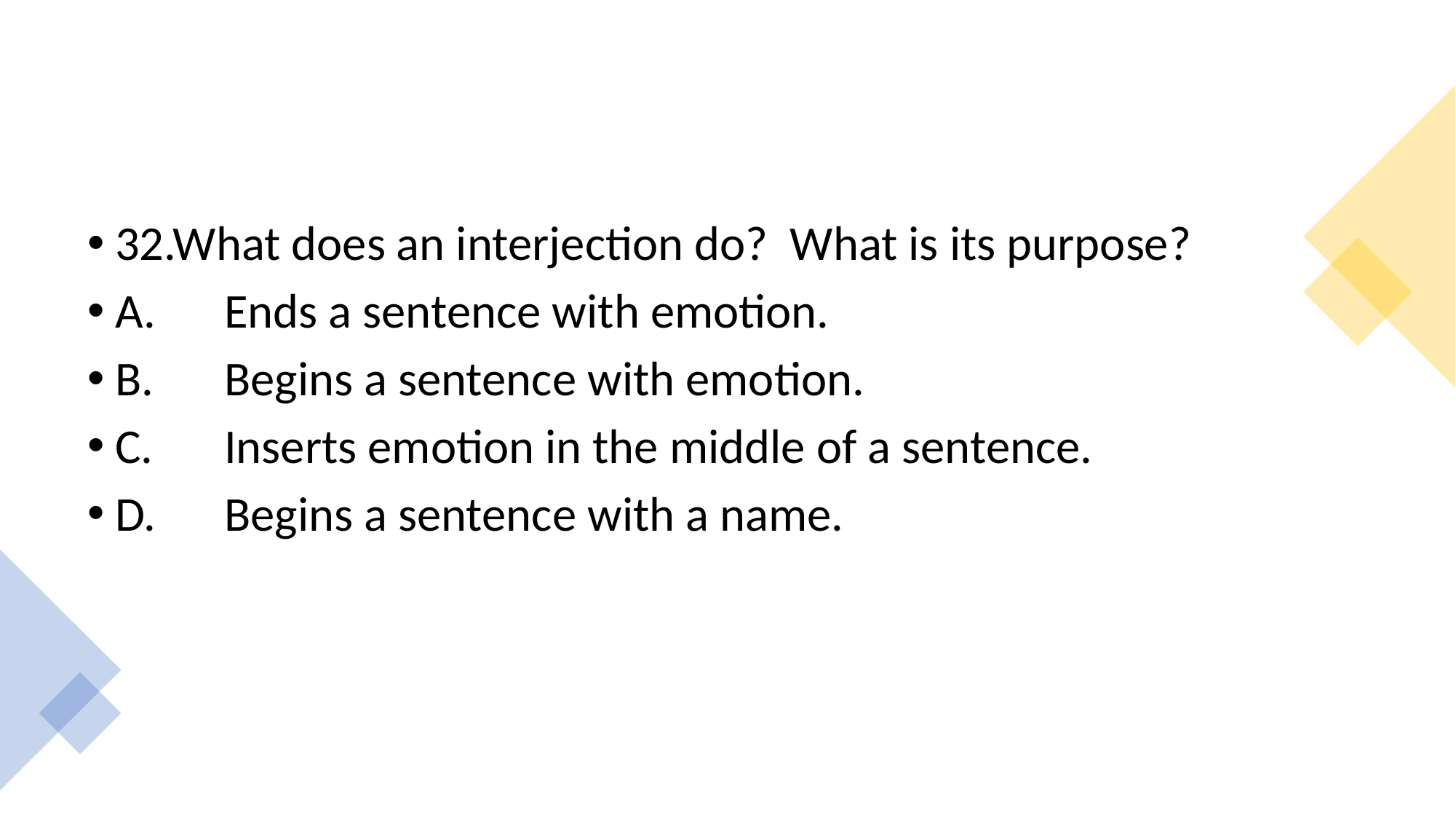

#

32.What does an interjection do?  What is its purpose?
A.	Ends a sentence with emotion.
B.	Begins a sentence with emotion.
C.	Inserts emotion in the middle of a sentence.
D.	Begins a sentence with a name.